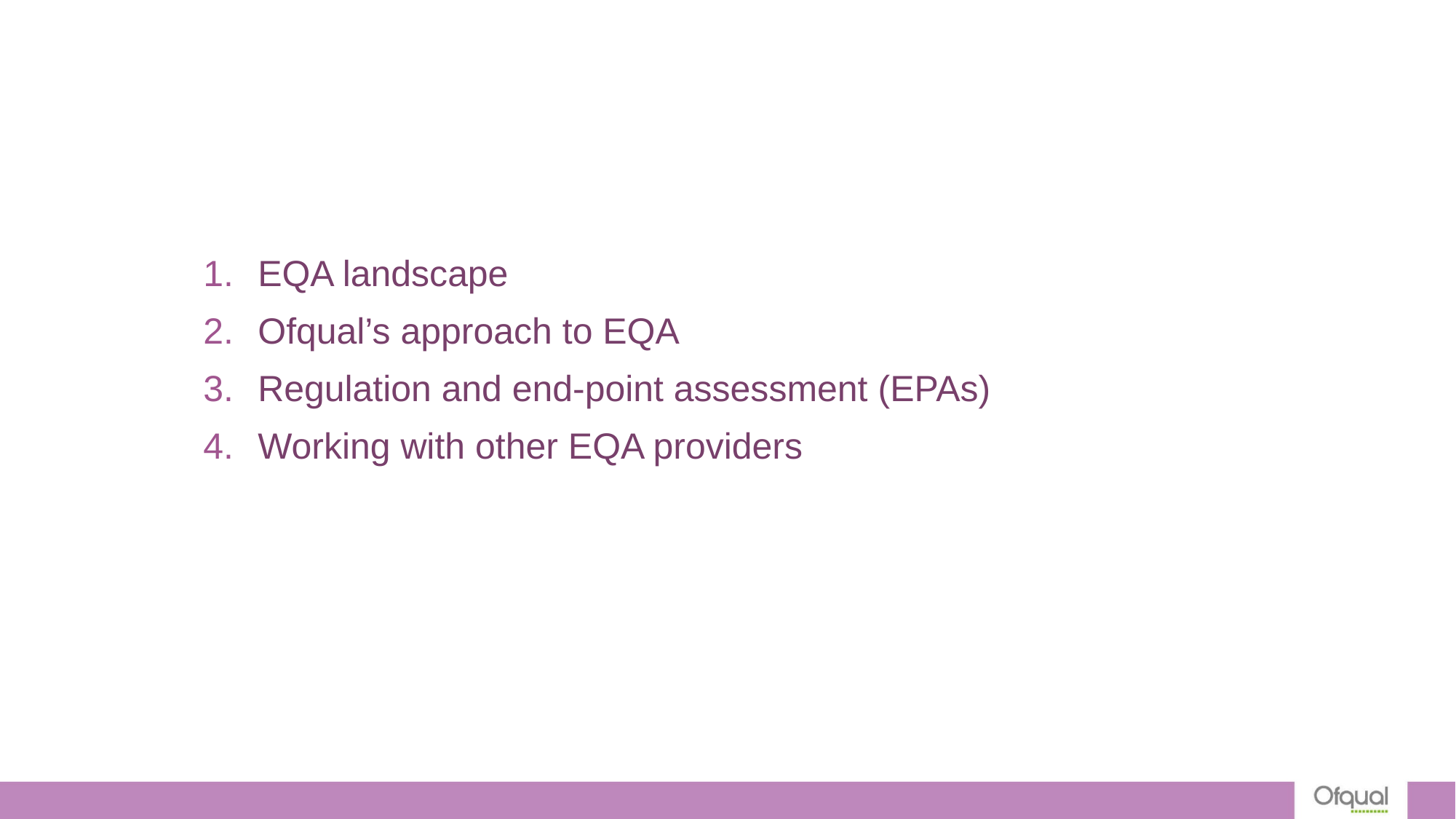

#
EQA landscape
Ofqual’s approach to EQA
Regulation and end-point assessment (EPAs)
Working with other EQA providers